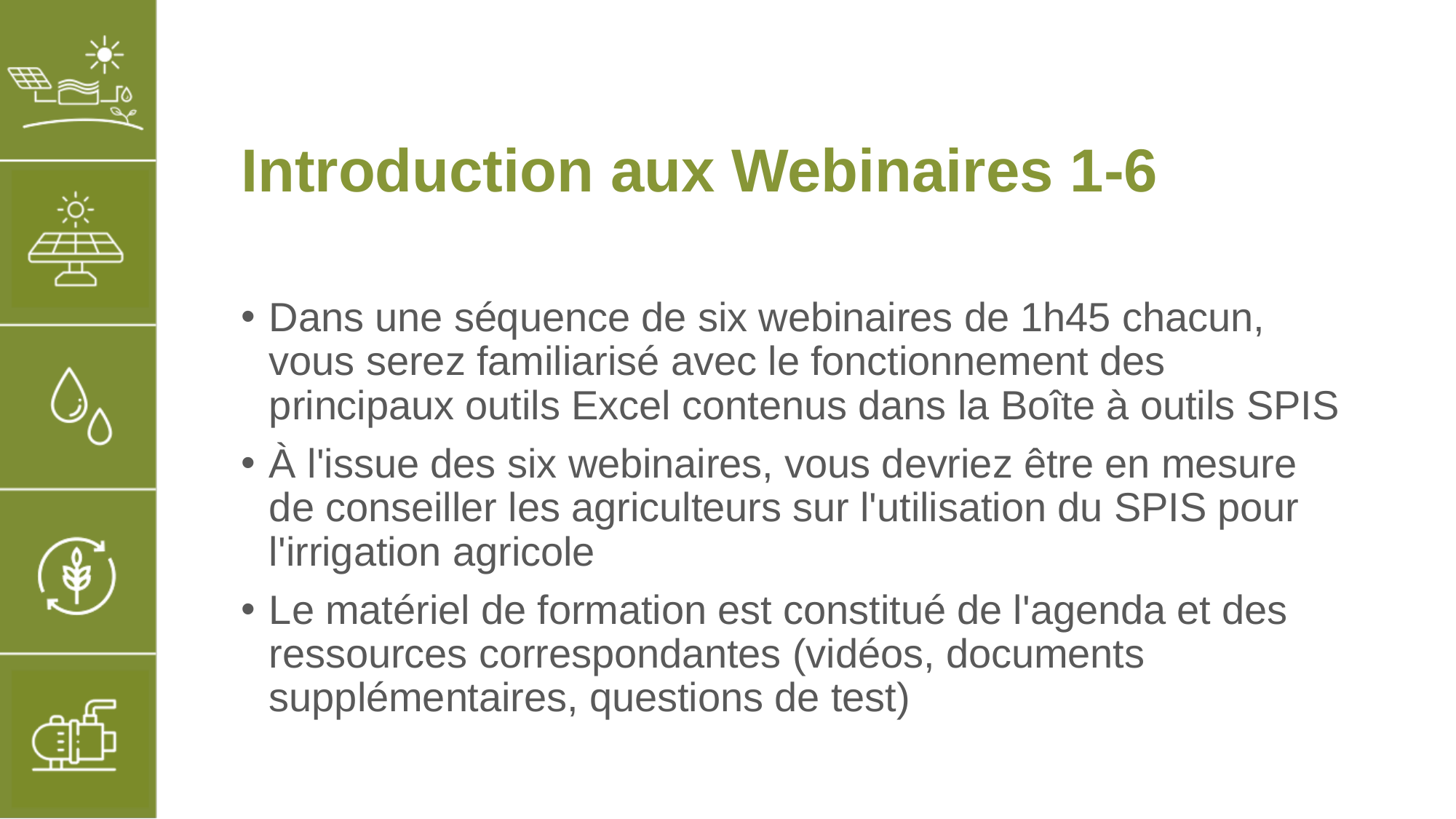

# Introduction aux Webinaires 1-6
Dans une séquence de six webinaires de 1h45 chacun, vous serez familiarisé avec le fonctionnement des principaux outils Excel contenus dans la Boîte à outils SPIS
À l'issue des six webinaires, vous devriez être en mesure de conseiller les agriculteurs sur l'utilisation du SPIS pour l'irrigation agricole
Le matériel de formation est constitué de l'agenda et des ressources correspondantes (vidéos, documents supplémentaires, questions de test)